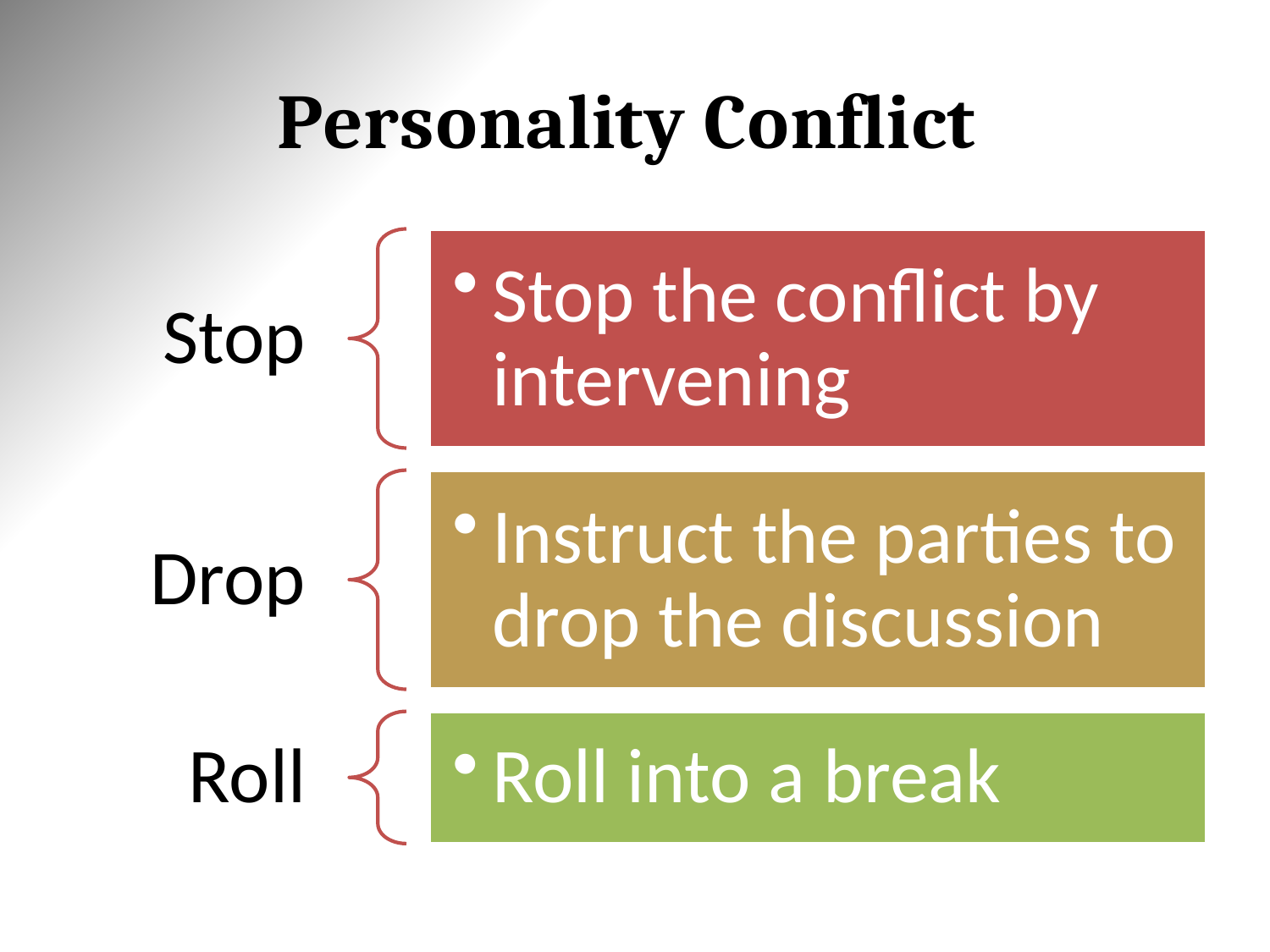

# Personality Conflict
Stop
Stop the conflict by intervening
Drop
Instruct the parties to drop the discussion
Roll
Roll into a break